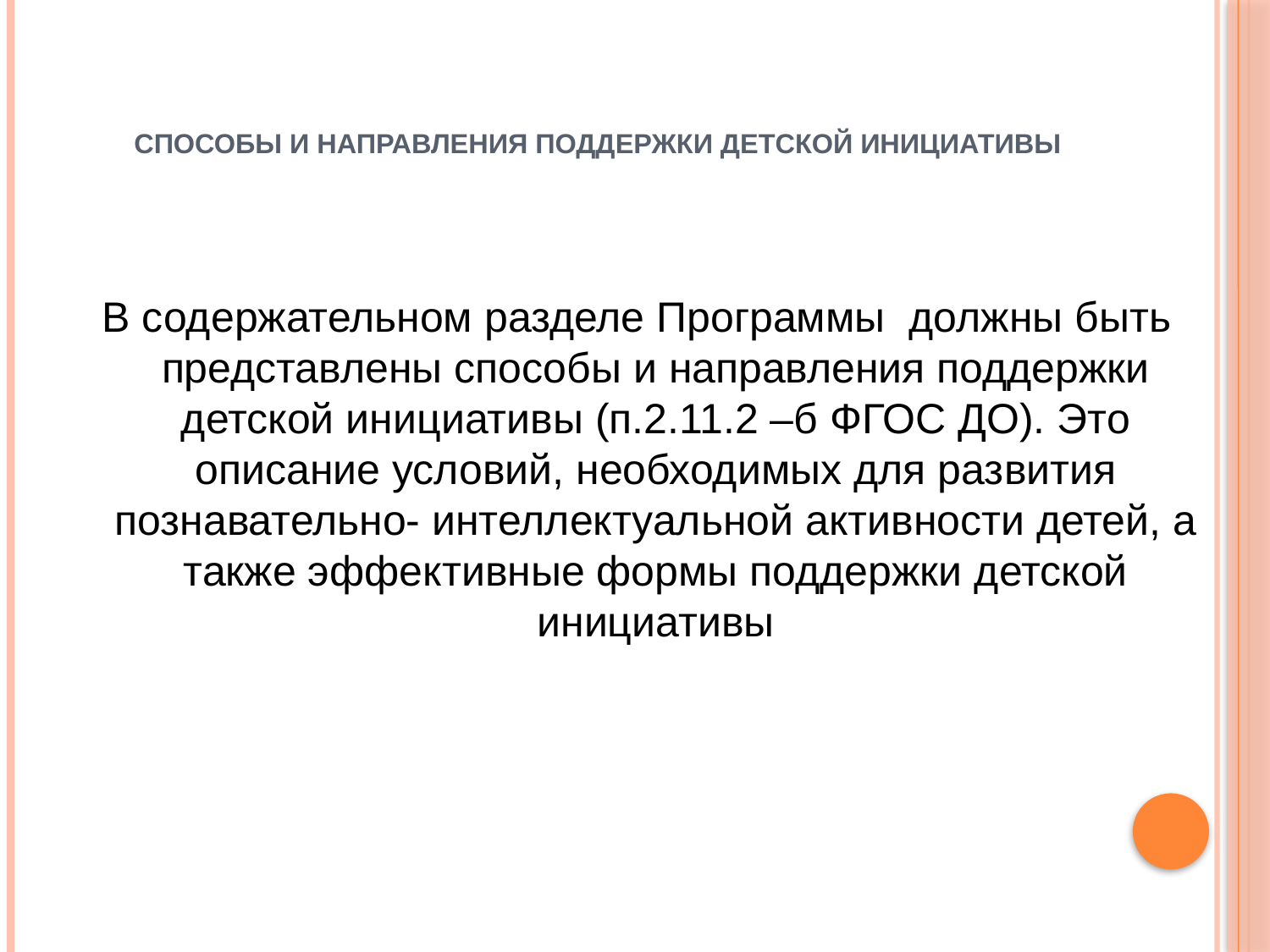

# Способы и направления поддержки детской инициативы

В содержательном разделе Программы  должны быть представлены способы и направления поддержки детской инициативы (п.2.11.2 –б ФГОС ДО). Это описание условий, необходимых для развития познавательно- интеллектуальной активности детей, а также эффективные формы поддержки детской инициативы